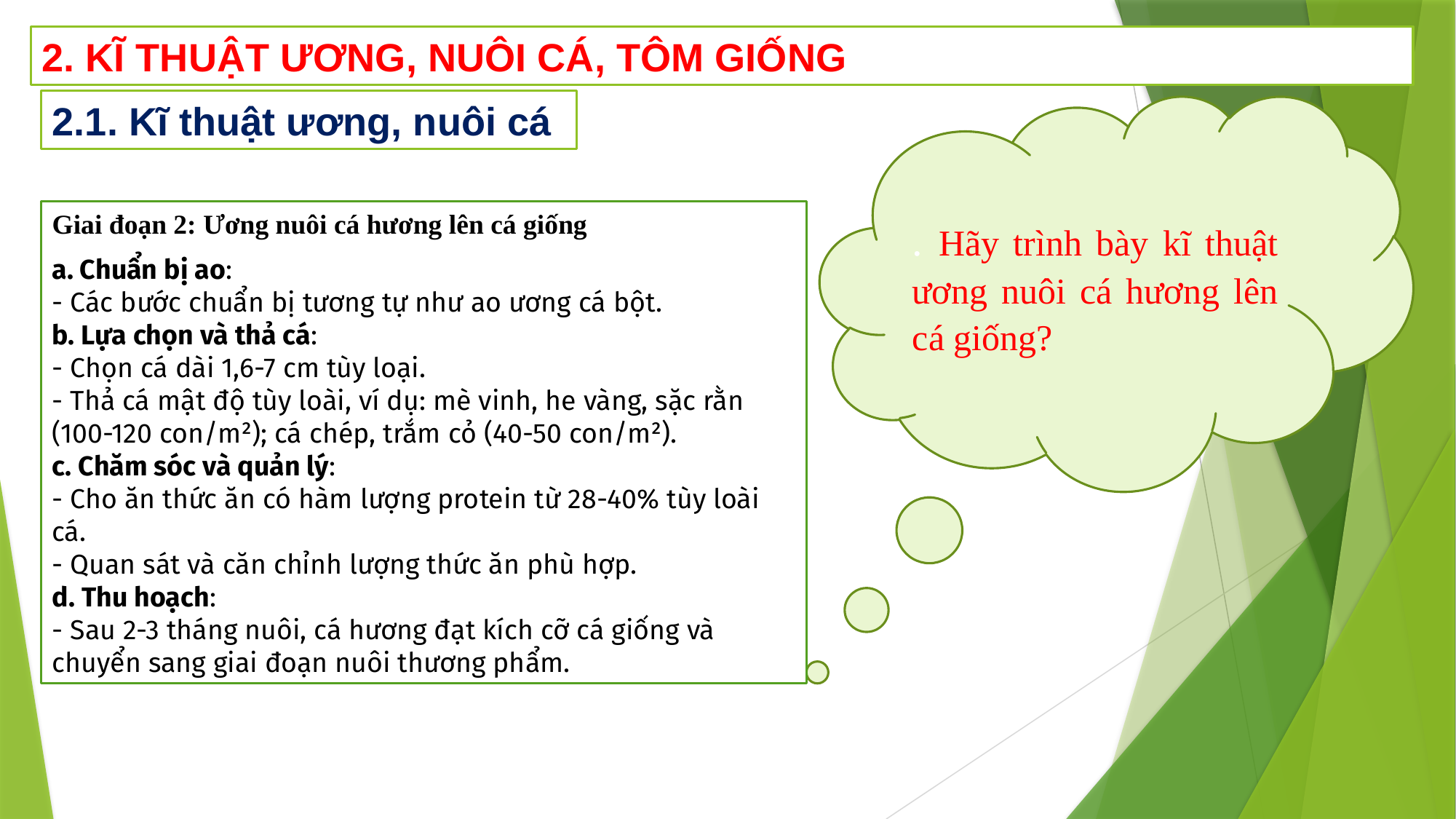

2. KĨ THUẬT ƯƠNG, NUÔI CÁ, TÔM GIỐNG
2.1. Kĩ thuật ương, nuôi cá
. Hãy trình bày kĩ thuật ương nuôi cá hương lên cá giống?
Giai đoạn 2: Ương nuôi cá hương lên cá giống
a. Chuẩn bị ao:
- Các bước chuẩn bị tương tự như ao ương cá bột.
b. Lựa chọn và thả cá:
- Chọn cá dài 1,6-7 cm tùy loại.
- Thả cá mật độ tùy loài, ví dụ: mè vinh, he vàng, sặc rằn (100-120 con/m²); cá chép, trắm cỏ (40-50 con/m²).
c. Chăm sóc và quản lý:
- Cho ăn thức ăn có hàm lượng protein từ 28-40% tùy loài cá.
- Quan sát và căn chỉnh lượng thức ăn phù hợp.
d. Thu hoạch:
- Sau 2-3 tháng nuôi, cá hương đạt kích cỡ cá giống và chuyển sang giai đoạn nuôi thương phẩm.